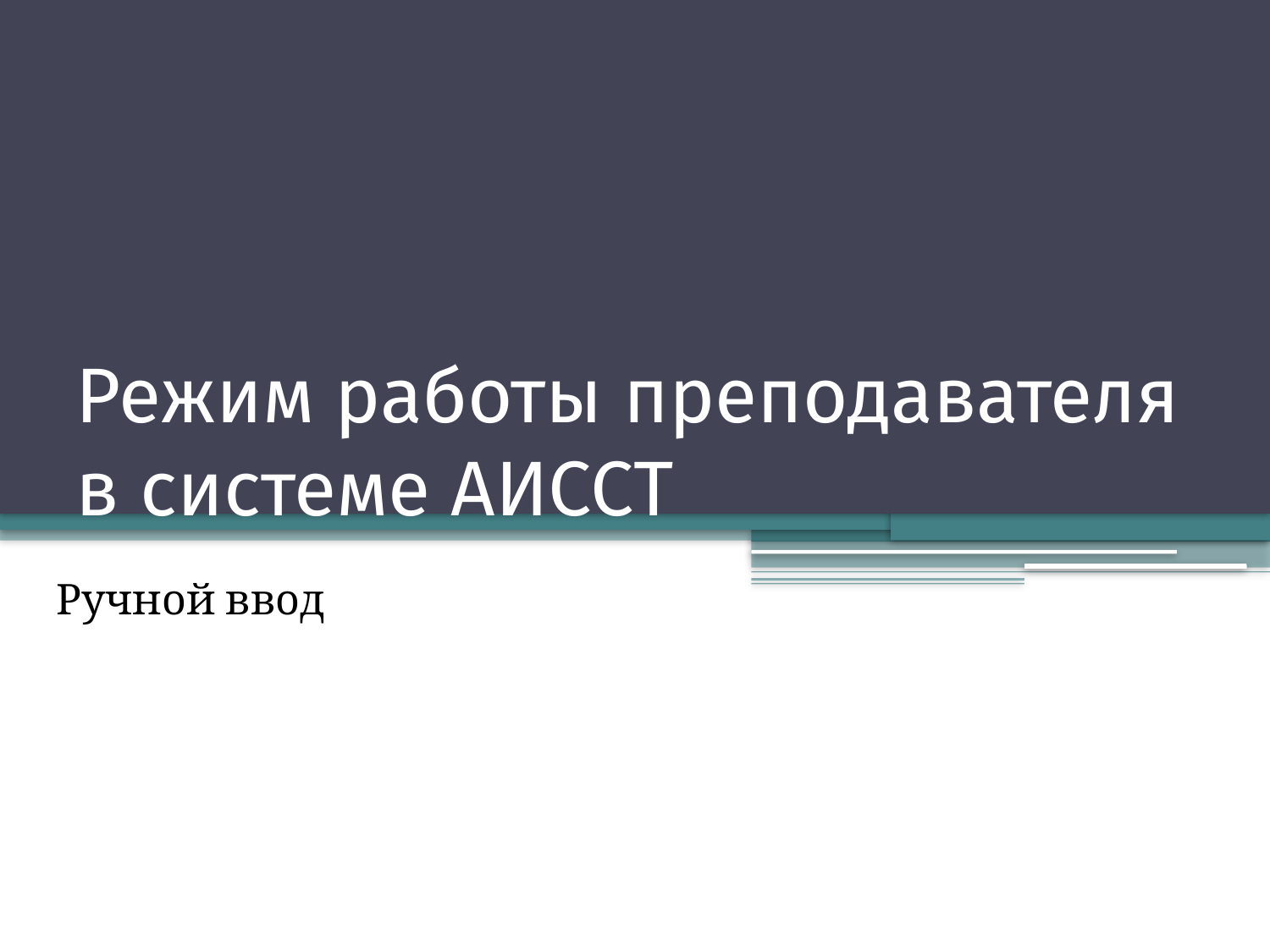

# Режим работы преподавателя в системе АИССТ
Ручной ввод